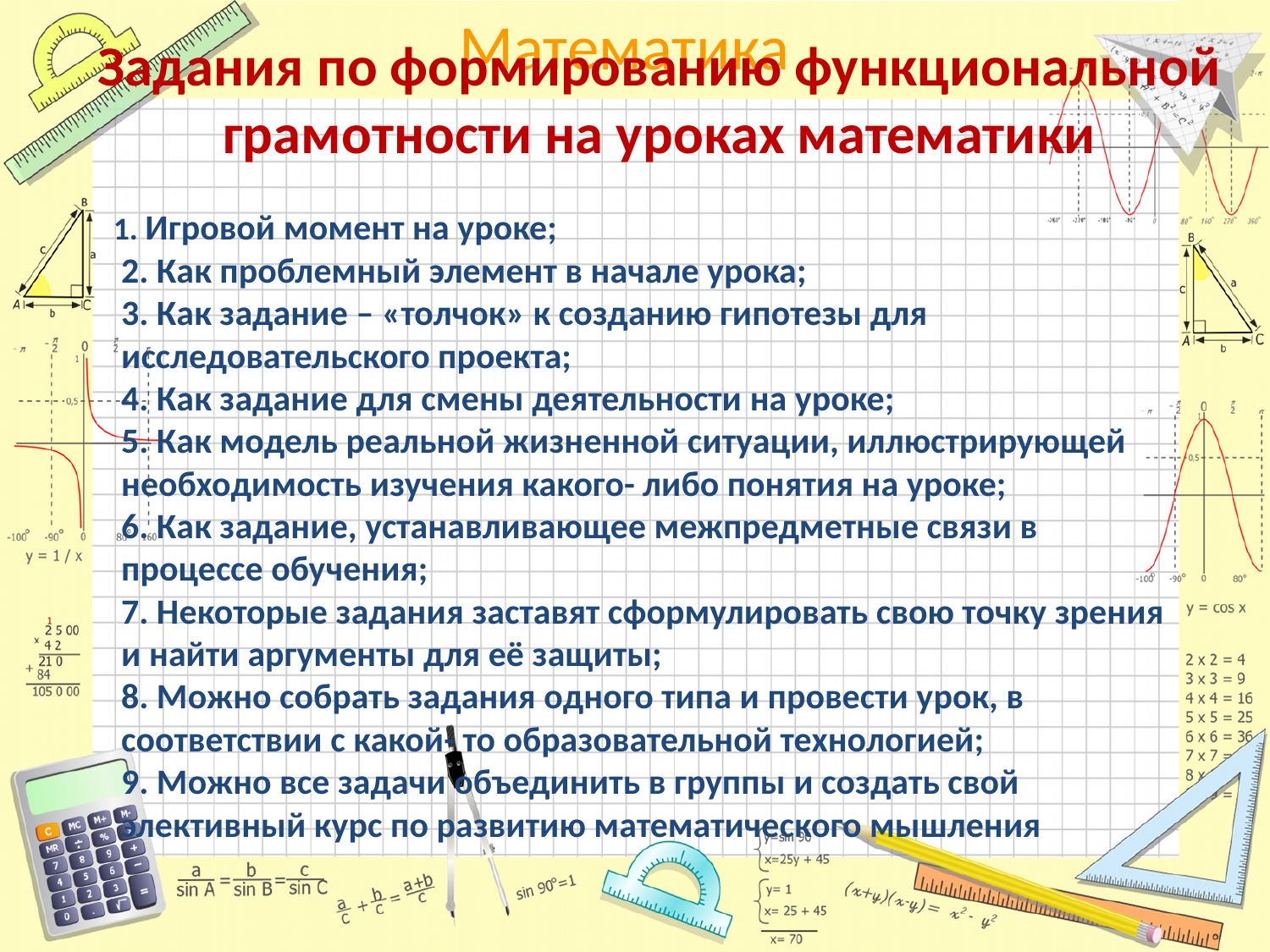

# Задания по формированию функциональной грамотности на уроках математики
         1. Игровой момент на уроке;
2. Как проблемный элемент в начале урока;
3. Как задание – «толчок» к созданию гипотезы для исследовательского проекта;
4. Как задание для смены деятельности на уроке;
5. Как модель реальной жизненной ситуации, иллюстрирующей необходимость изучения какого- либо понятия на уроке;
6. Как задание, устанавливающее межпредметные связи в процессе обучения;
7. Некоторые задания заставят сформулировать свою точку зрения и найти аргументы для её защиты;
8. Можно собрать задания одного типа и провести урок, в соответствии с какой- то образовательной технологией;
9. Можно все задачи объединить в группы и создать свой элективный курс по развитию математического мышления